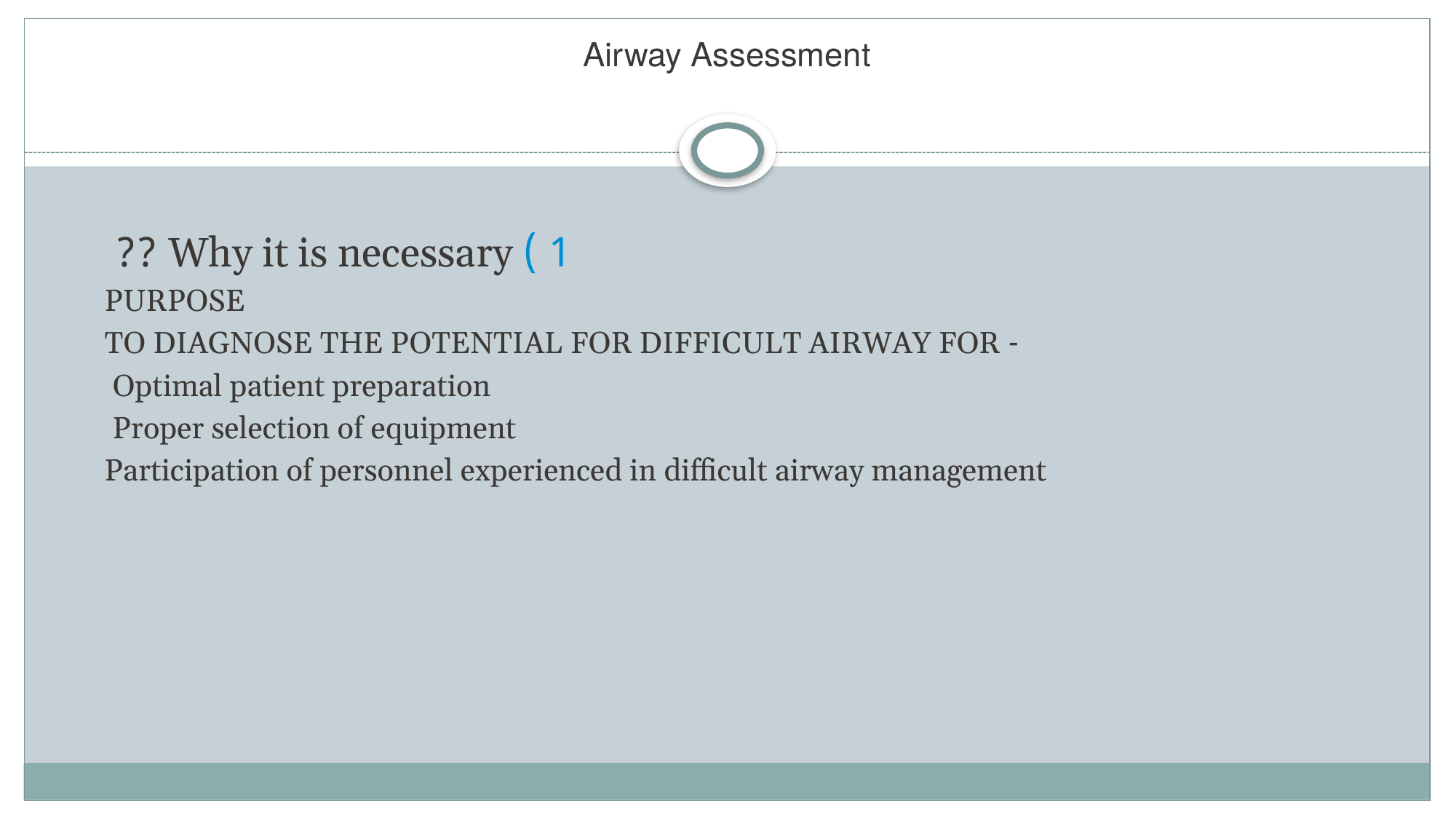

# Airway Assessment
 1 ) Why it is necessary ??
 PURPOSE
 - TO DIAGNOSE THE POTENTIAL FOR DIFFICULT AIRWAY FOR
  Optimal patient preparation
  Proper selection of equipment
  Participation of personnel experienced in difficult airway management